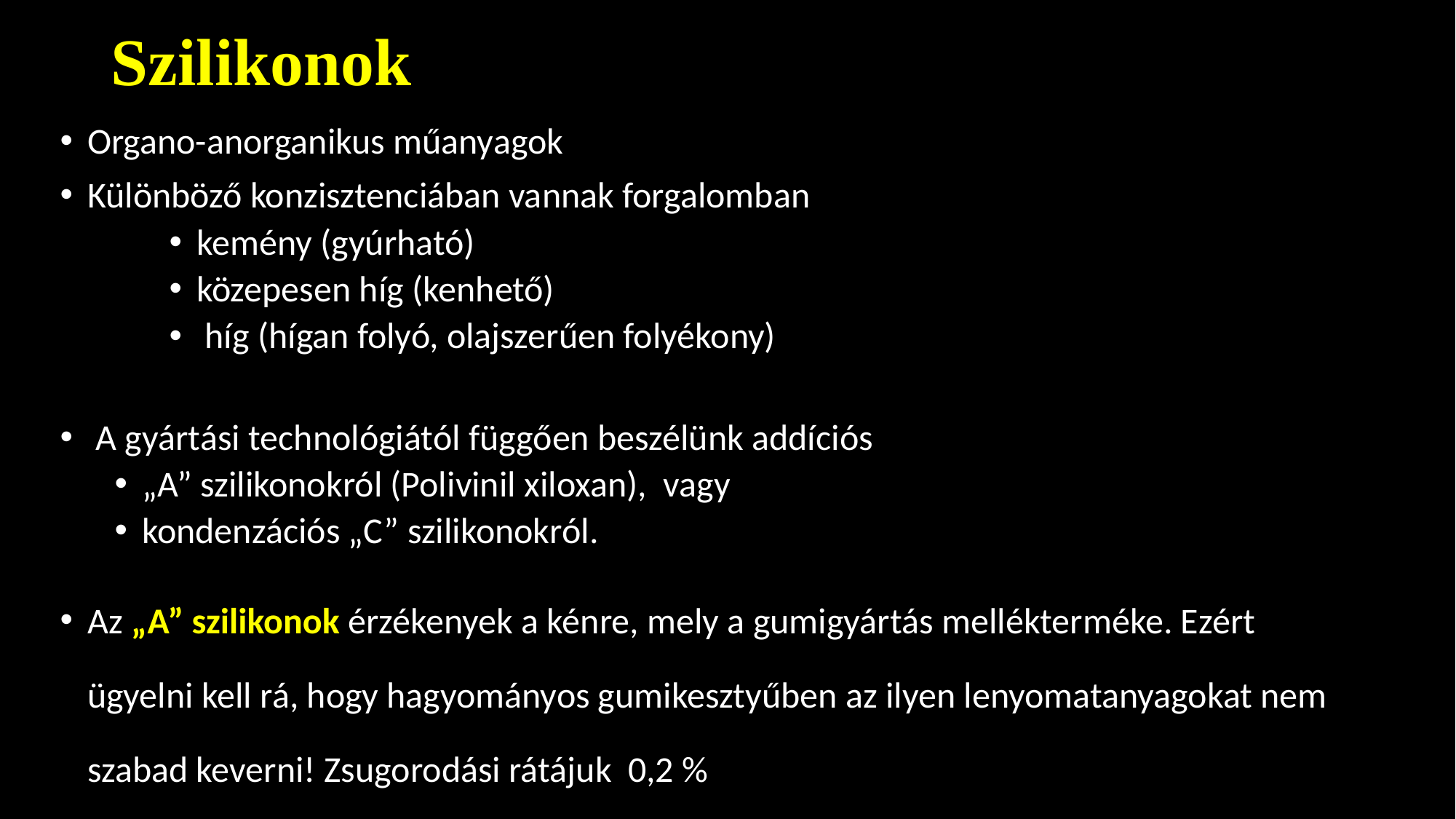

# Szilikonok
Organo-anorganikus műanyagok
Különböző konzisztenciában vannak forgalomban
kemény (gyúrható)
közepesen híg (kenhető)
 híg (hígan folyó, olajszerűen folyékony)

 A gyártási technológiától függően beszélünk addíciós
„A” szilikonokról (Polivinil xiloxan),  vagy
kondenzációs „C” szilikonokról.
Az „A” szilikonok érzékenyek a kénre, mely a gumigyártás mellékterméke. Ezért ügyelni kell rá, hogy hagyományos gumikesztyűben az ilyen lenyomatanyagokat nem szabad keverni! Zsugorodási rátájuk  0,2 %